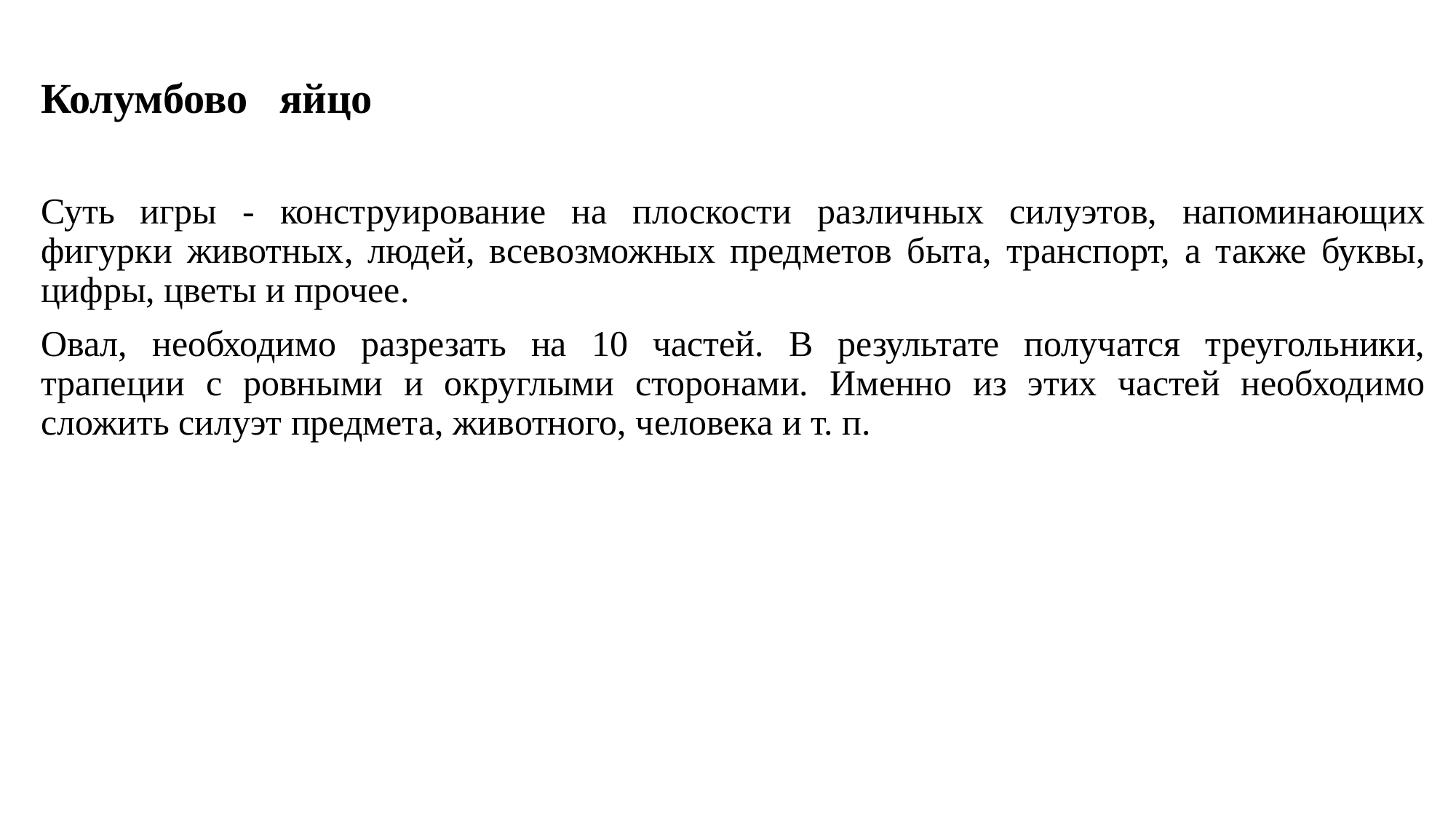

Колумбово   яйцо

Суть игры - конструирование на плоскости различных силуэтов, напоминающих фигурки животных, людей, всевозможных предметов быта, транспорт, а также буквы, цифры, цветы и прочее.
Овал, необходимо разрезать на 10 частей. В результате получатся треугольники, трапеции с ровными и округлыми сторонами. Именно из этих частей необходимо сложить силуэт предмета, животного, человека и т. п.